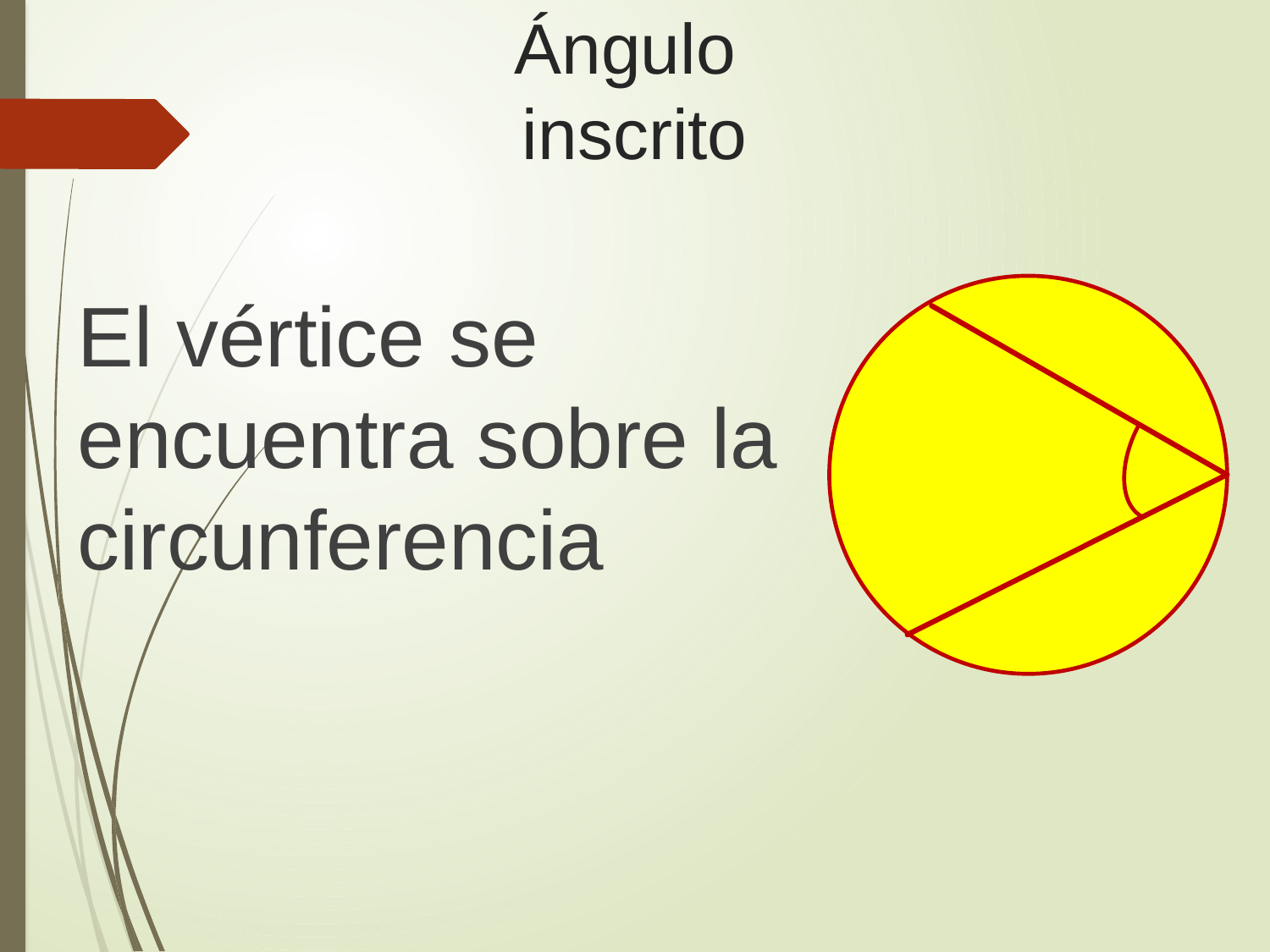

# Ángulo inscrito
El vértice se encuentra sobre la circunferencia